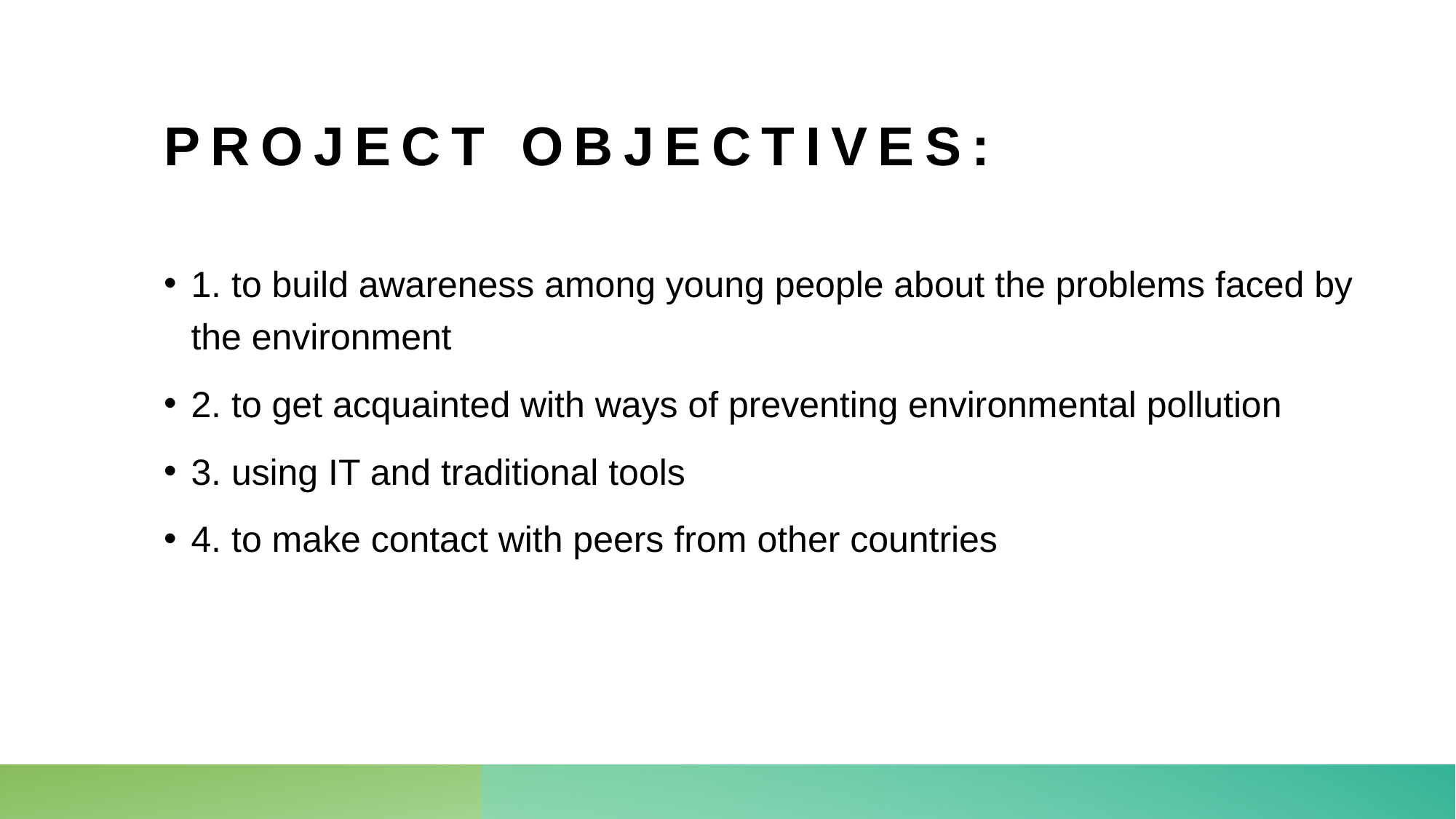

# Project objectives:
1. to build awareness among young people about the problems faced by the environment
2. to get acquainted with ways of preventing environmental pollution
3. using IT and traditional tools
4. to make contact with peers from other countries